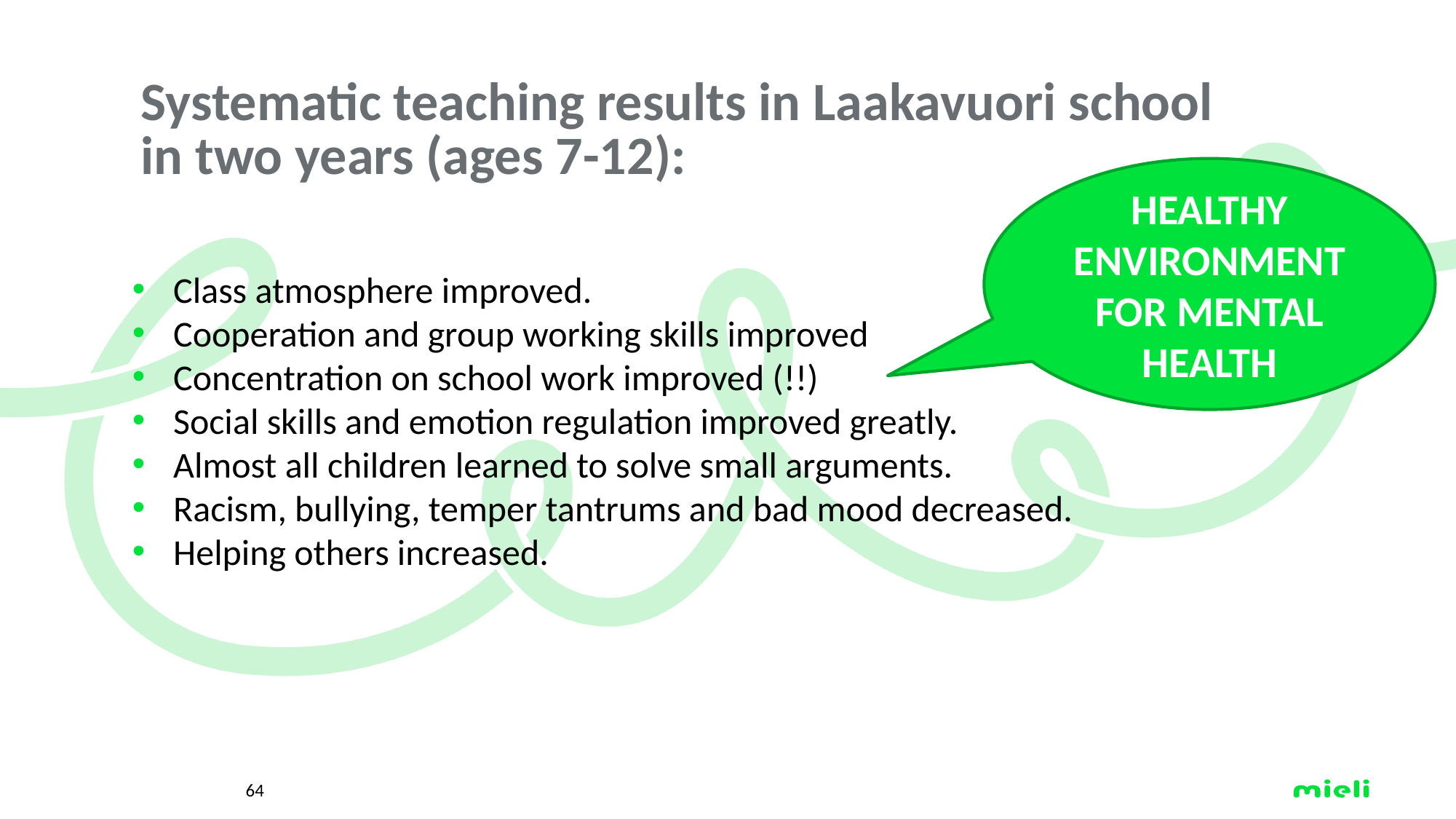

# Systematic teaching results in Laakavuori school in two years (ages 7-12):
HEALTHY ENVIRONMENT FOR MENTAL HEALTH
Class atmosphere improved.
Cooperation and group working skills improved
Concentration on school work improved (!!)
Social skills and emotion regulation improved greatly.
Almost all children learned to solve small arguments.
Racism, bullying, temper tantrums and bad mood decreased.
Helping others increased.

64